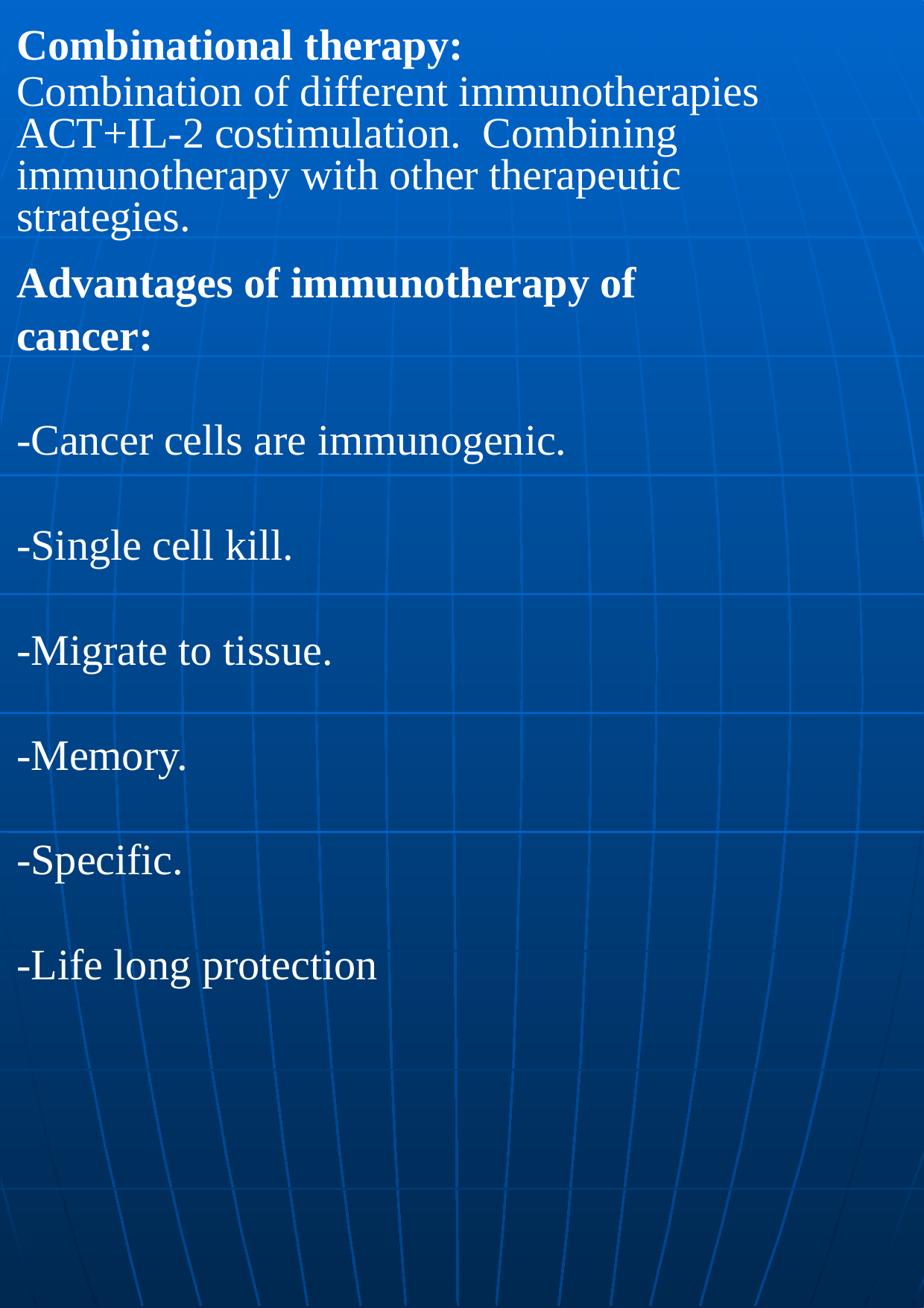

Combinational therapy:
Combination of different immunotherapies ACT+IL-2 costimulation.  Combining immunotherapy with other therapeutic strategies.
Advantages of immunotherapy of cancer:

-Cancer cells are immunogenic.

-Single cell kill.

-Migrate to tissue.

-Memory.

-Specific.

-Life long protection